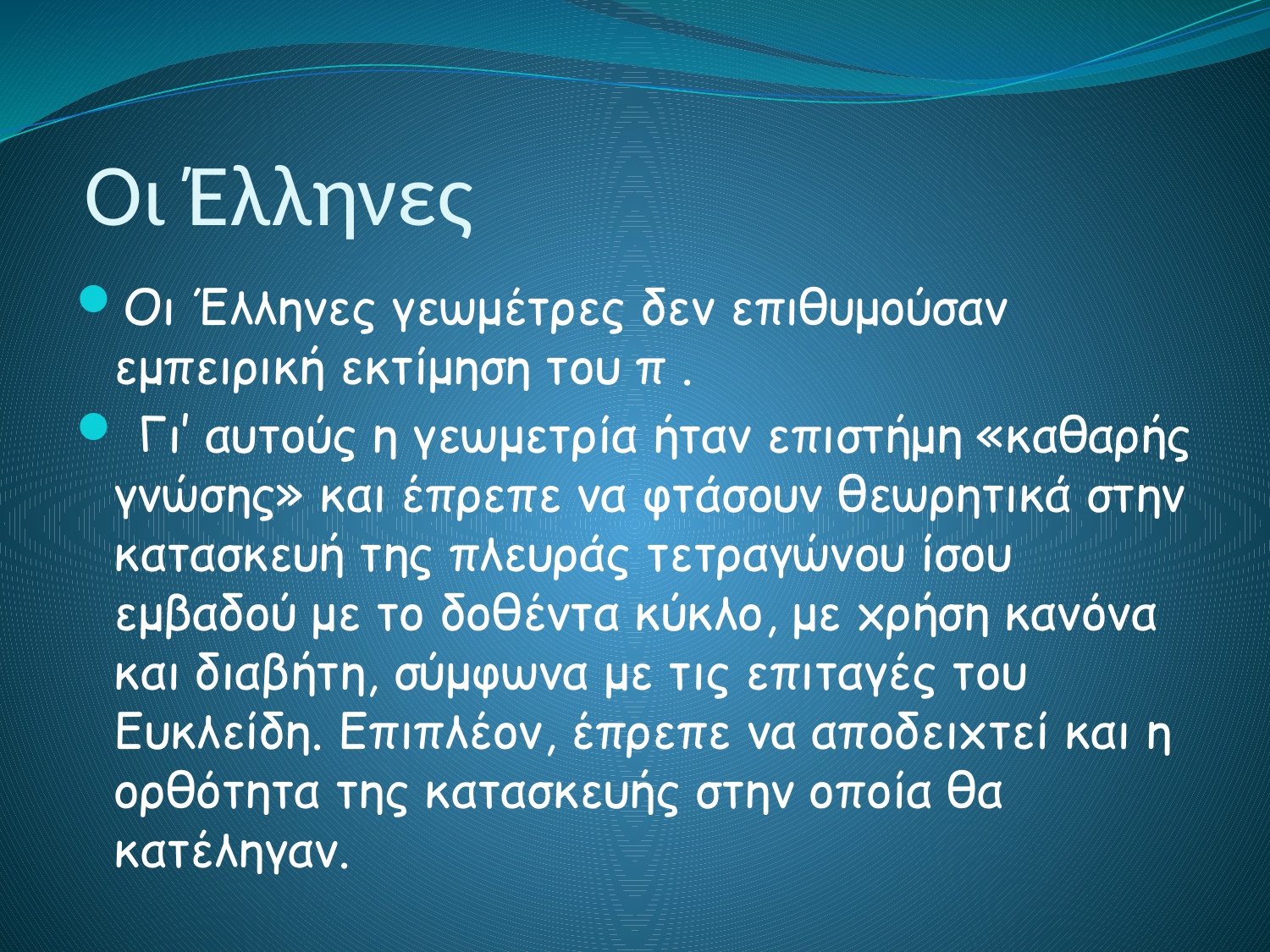

# Οι Έλληνες
Οι Έλληνες γεωμέτρες δεν επιθυμούσαν εμπειρική εκτίμηση του π .
 Γι’ αυτούς η γεωμετρία ήταν επιστήμη «καθαρής γνώσης» και έπρεπε να φτάσουν θεωρητικά στην κατασκευή της πλευράς τετραγώνου ίσου εμβαδού με το δοθέντα κύκλο, με χρήση κανόνα και διαβήτη, σύμφωνα με τις επιταγές του Ευκλείδη. Επιπλέον, έπρεπε να αποδειχτεί και η ορθότητα της κατασκευής στην οποία θα κατέληγαν.